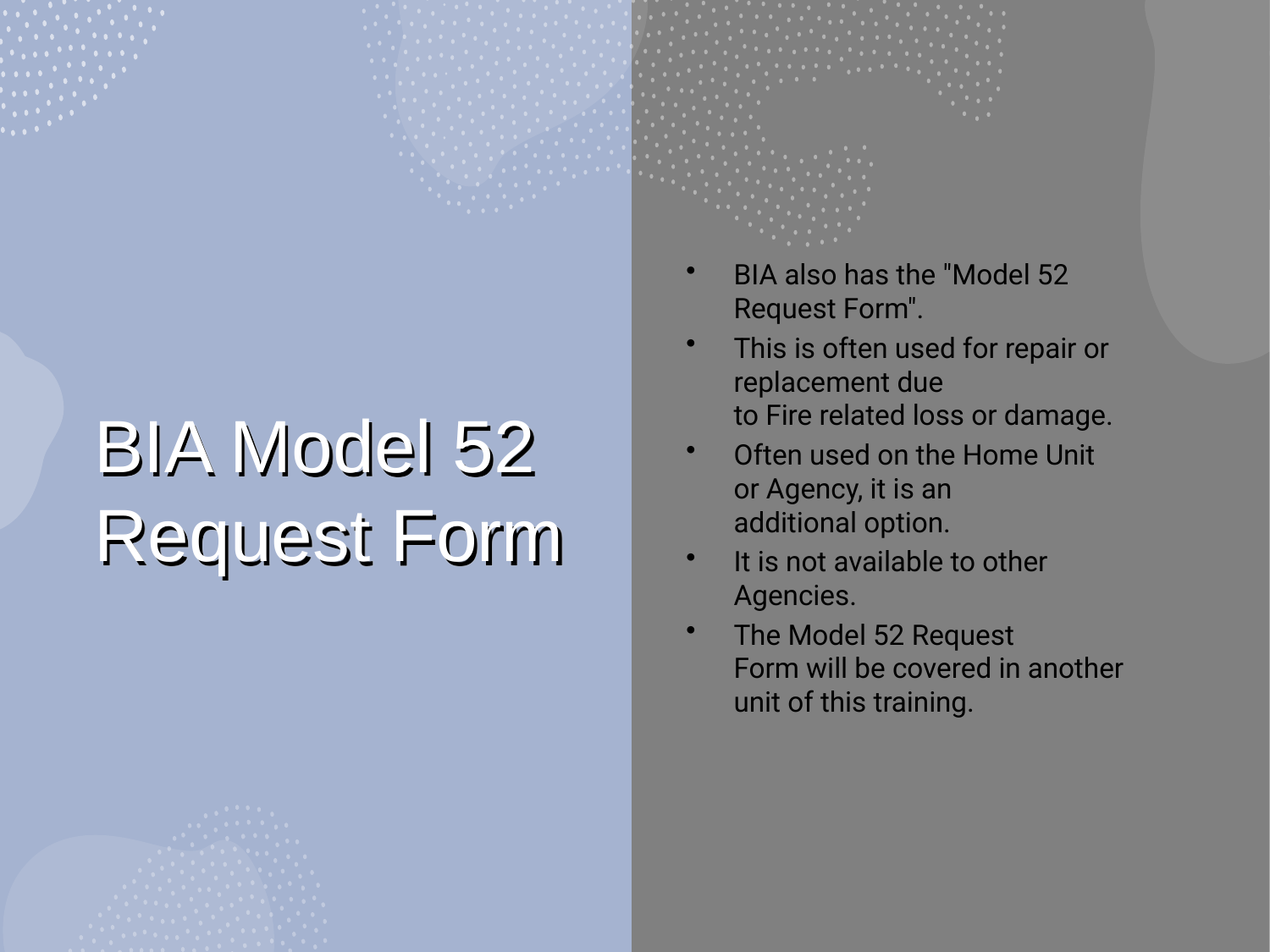

BIA also has the "Model 52 Request Form".
This is often used for repair or replacement due to Fire related loss or damage.
Often used on the Home Unit or Agency, it is an additional option.
It is not available to other Agencies.
The Model 52 Request Form will be covered in another unit of this training.
# BIA Model 52 Request Form